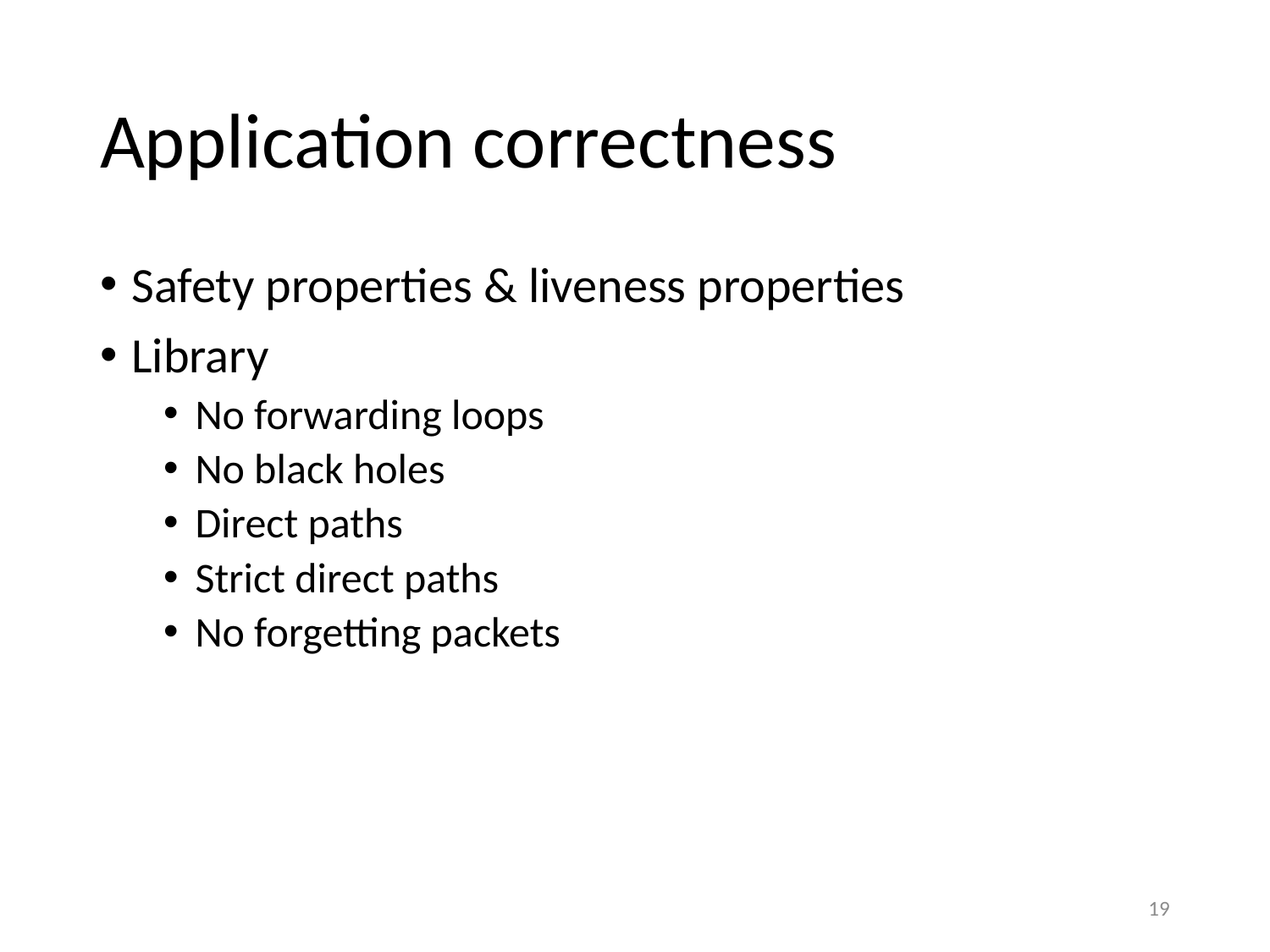

# Application correctness
Safety properties & liveness properties
Library
No forwarding loops
No black holes
Direct paths
Strict direct paths
No forgetting packets
19